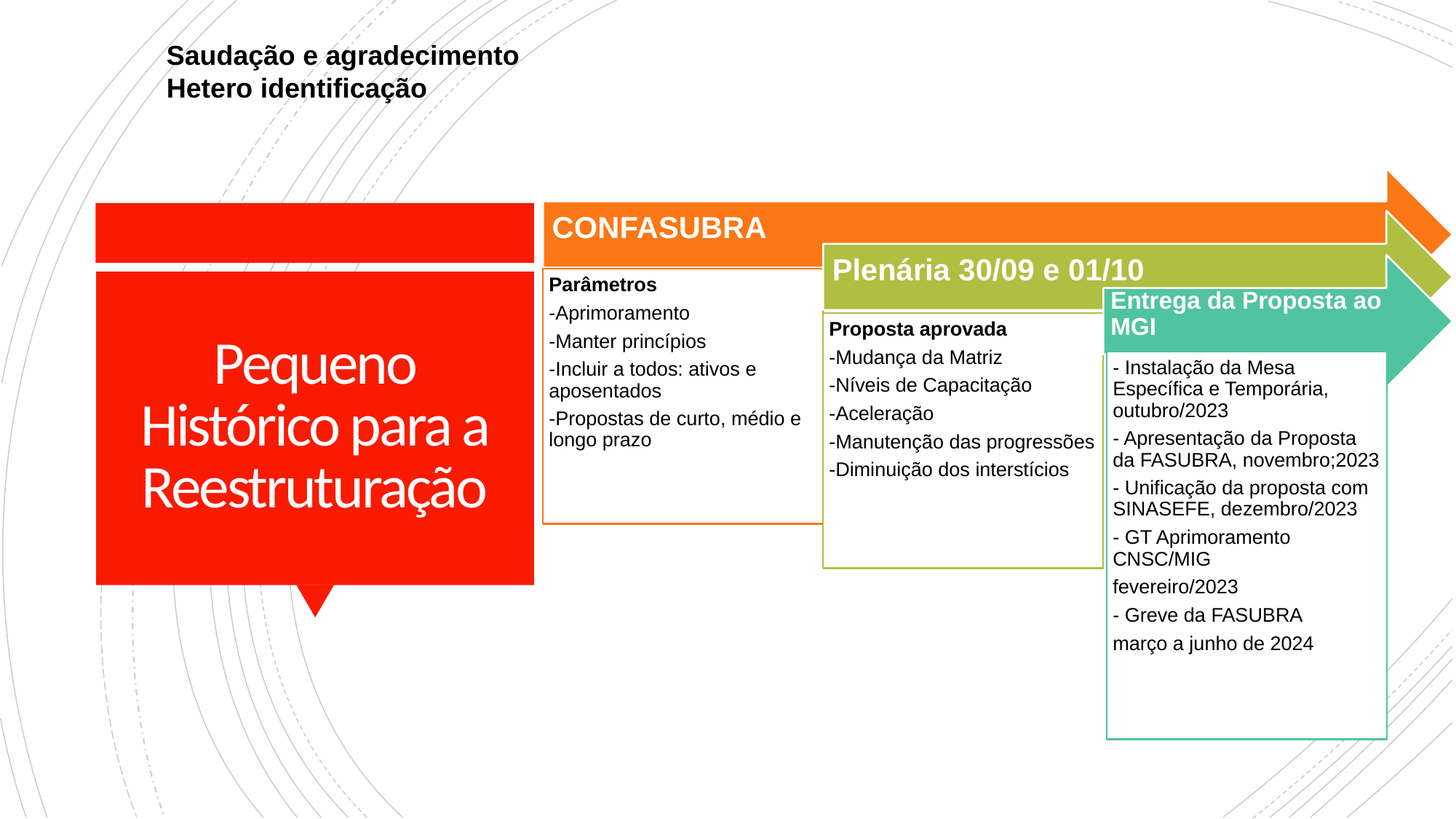

Saudação e agradecimento
Hetero identificação
CONFASUBRA
Parâmetros
-Aprimoramento
-Manter princípios
-Incluir a todos: ativos e aposentados
-Propostas de curto, médio e longo prazo
Plenária 30/09 e 01/10
Proposta aprovada
-Mudança da Matriz
-Níveis de Capacitação
-Aceleração
-Manutenção das progressões
-Diminuição dos interstícios
Entrega da Proposta ao MGI
- Instalação da Mesa Específica e Temporária, outubro/2023
- Apresentação da Proposta da FASUBRA, novembro;2023
- Unificação da proposta com SINASEFE, dezembro/2023
- GT Aprimoramento CNSC/MIG
fevereiro/2023
- Greve da FASUBRA
março a junho de 2024

# Pequeno Histórico para a Reestruturação